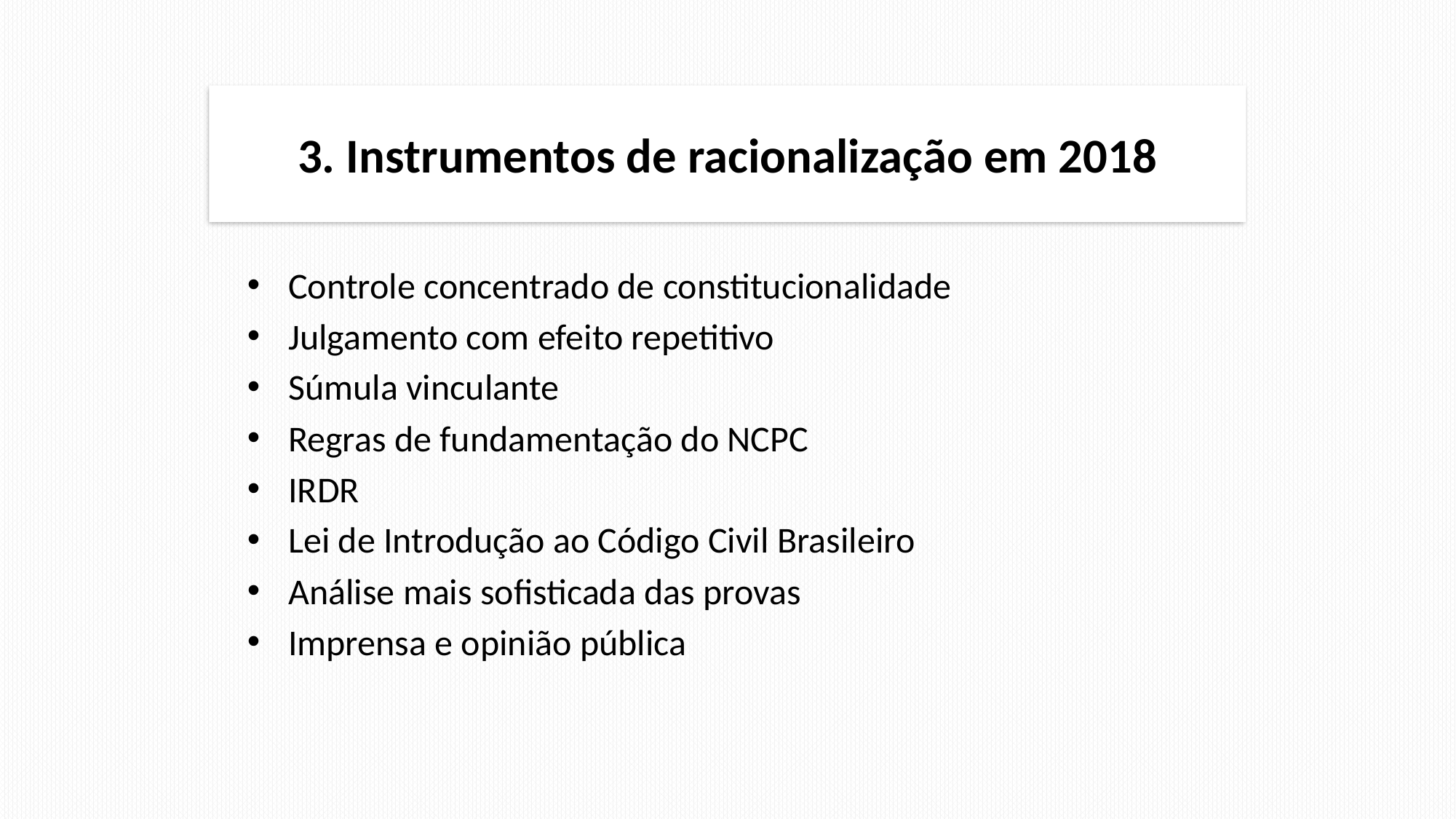

# 3. Instrumentos de racionalização em 2018
Controle concentrado de constitucionalidade
Julgamento com efeito repetitivo
Súmula vinculante
Regras de fundamentação do NCPC
IRDR
Lei de Introdução ao Código Civil Brasileiro
Análise mais sofisticada das provas
Imprensa e opinião pública